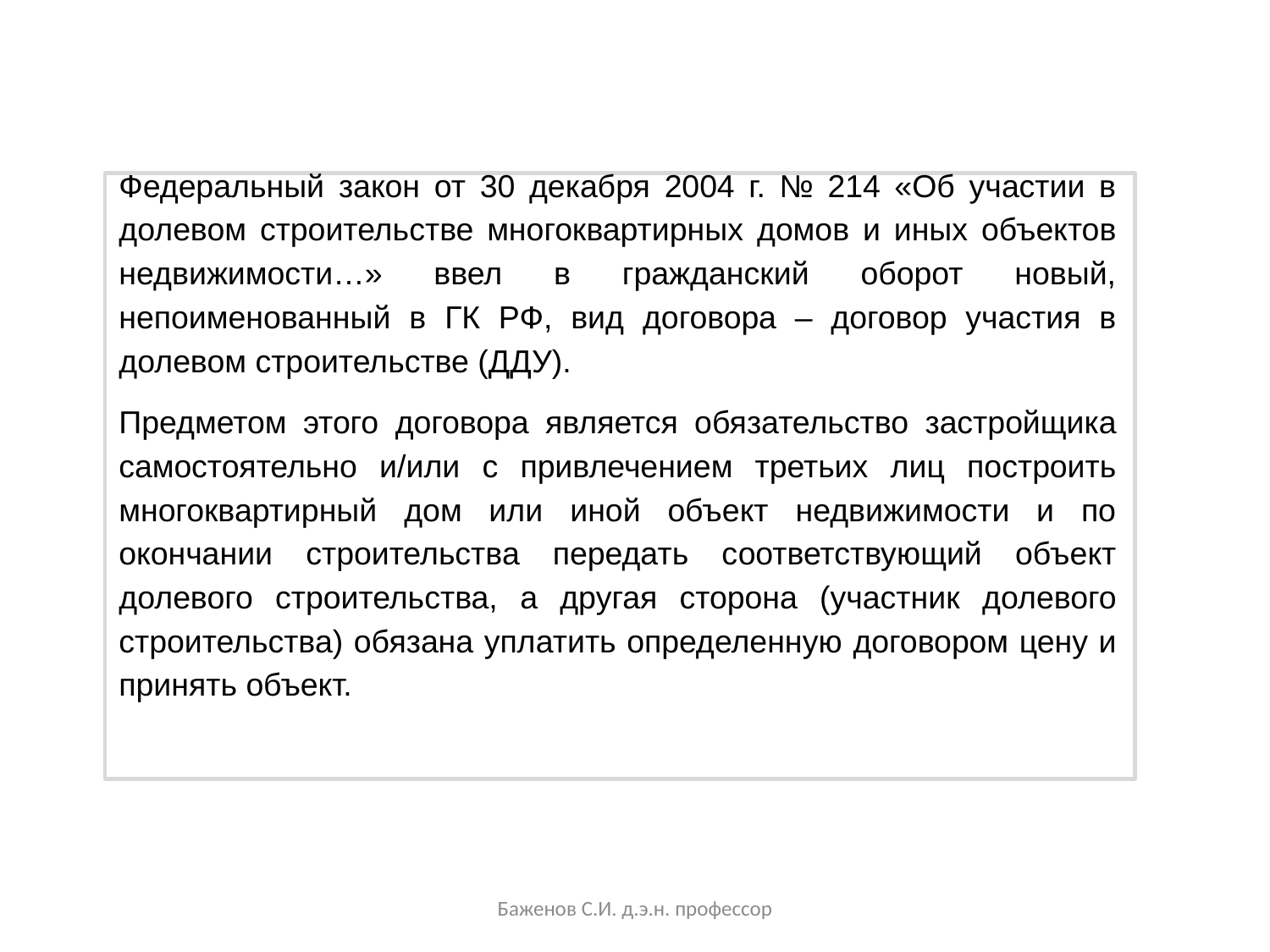

Федеральный закон от 30 декабря 2004 г. № 214 «Об участии в долевом строительстве многоквартирных домов и иных объектов недвижимости…» ввел в гражданский оборот новый, непоименованный в ГК РФ, вид договора – договор участия в долевом строительстве (ДДУ).
Предметом этого договора является обязательство застройщика самостоятельно и/или с привлечением третьих лиц построить многоквартирный дом или иной объект недвижимости и по окончании строительства передать соответствующий объект долевого строительства, а другая сторона (участник долевого строительства) обязана уплатить определенную договором цену и принять объект.

Баженов С.И. д.э.н. профессор